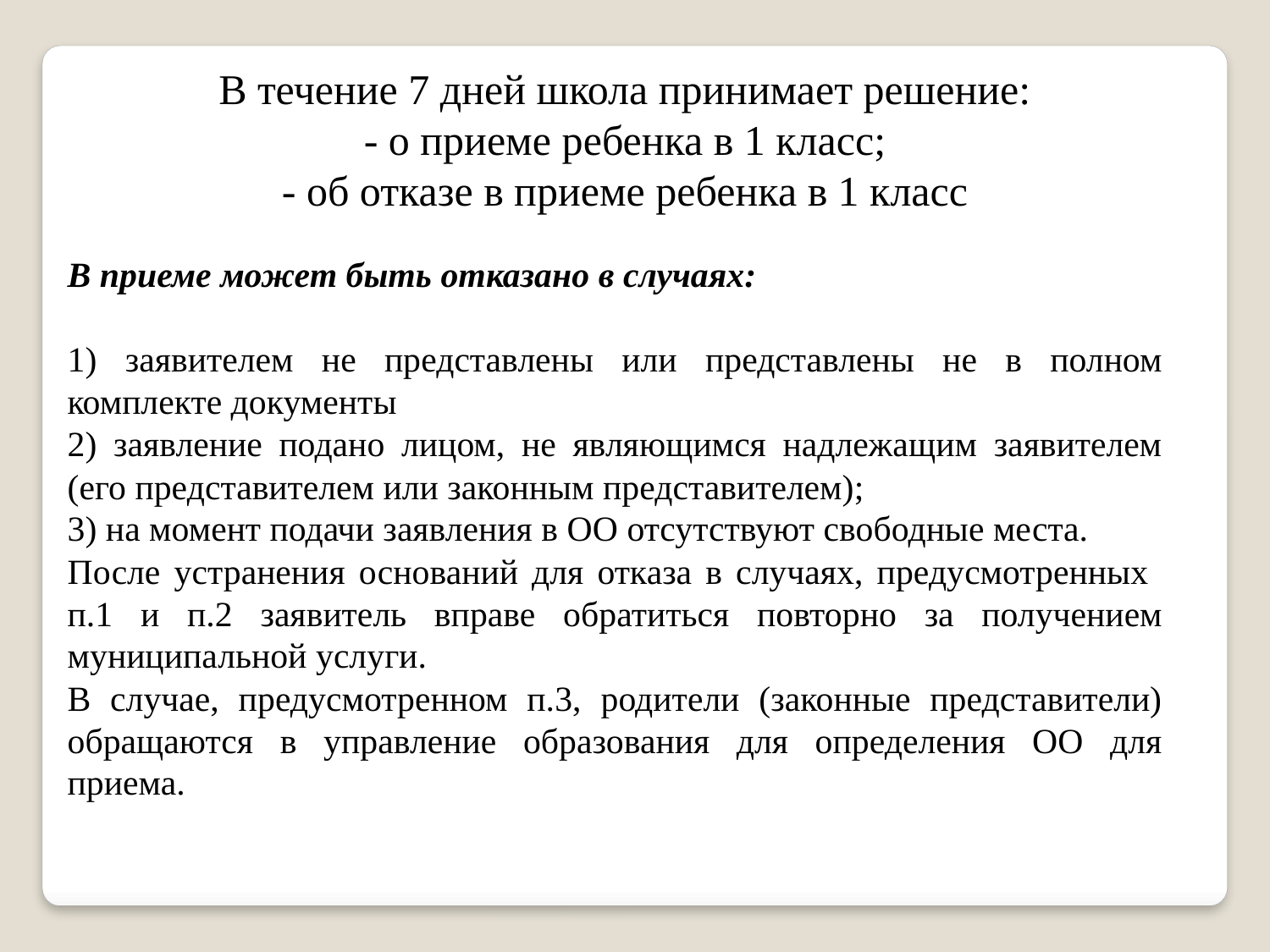

В течение 7 дней школа принимает решение:
- о приеме ребенка в 1 класс;
- об отказе в приеме ребенка в 1 класс
В приеме может быть отказано в случаях:

1) заявителем не представлены или представлены не в полном комплекте документы
2) заявление подано лицом, не являющимся надлежащим заявителем (его представителем или законным представителем);
3) на момент подачи заявления в ОО отсутствуют свободные места.
После устранения оснований для отказа в случаях, предусмотренных  п.1 и п.2 заявитель вправе обратиться повторно за получением муниципальной услуги.
В случае, предусмотренном п.3, родители (законные представители) обращаются в управление образования для определения ОО для приема.